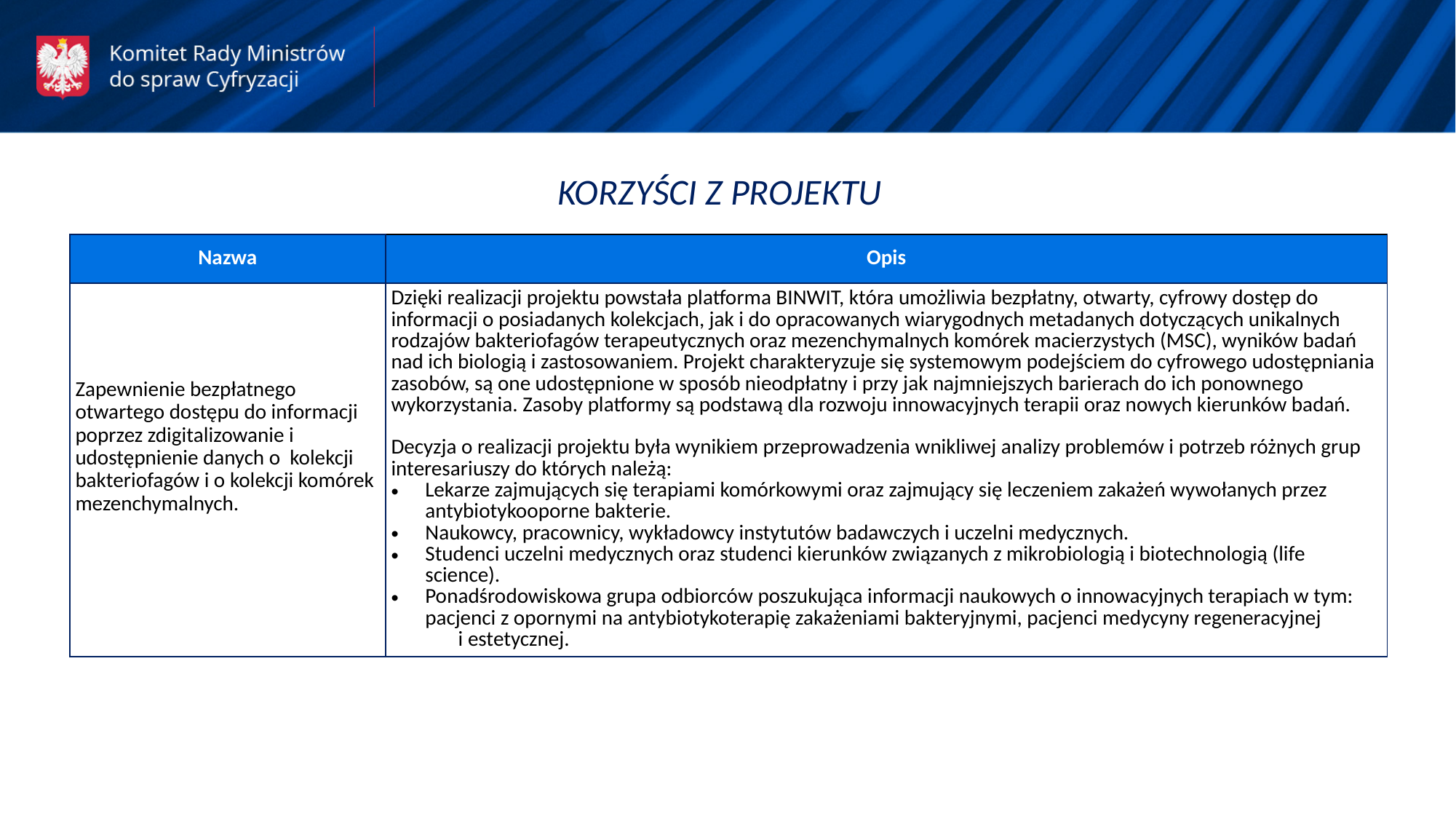

KORZYŚCI Z PROJEKTU
| Nazwa | Opis |
| --- | --- |
| Zapewnienie bezpłatnego otwartego dostępu do informacji poprzez zdigitalizowanie i udostępnienie danych o kolekcji bakteriofagów i o kolekcji komórek mezenchymalnych. | Dzięki realizacji projektu powstała platforma BINWIT, która umożliwia bezpłatny, otwarty, cyfrowy dostęp do informacji o posiadanych kolekcjach, jak i do opracowanych wiarygodnych metadanych dotyczących unikalnych rodzajów bakteriofagów terapeutycznych oraz mezenchymalnych komórek macierzystych (MSC), wyników badań nad ich biologią i zastosowaniem. Projekt charakteryzuje się systemowym podejściem do cyfrowego udostępniania zasobów, są one udostępnione w sposób nieodpłatny i przy jak najmniejszych barierach do ich ponownego wykorzystania. Zasoby platformy są podstawą dla rozwoju innowacyjnych terapii oraz nowych kierunków badań. Decyzja o realizacji projektu była wynikiem przeprowadzenia wnikliwej analizy problemów i potrzeb różnych grup interesariuszy do których należą: Lekarze zajmujących się terapiami komórkowymi oraz zajmujący się leczeniem zakażeń wywołanych przez antybiotykooporne bakterie. Naukowcy, pracownicy, wykładowcy instytutów badawczych i uczelni medycznych. Studenci uczelni medycznych oraz studenci kierunków związanych z mikrobiologią i biotechnologią (life science). Ponadśrodowiskowa grupa odbiorców poszukująca informacji naukowych o innowacyjnych terapiach w tym: pacjenci z opornymi na antybiotykoterapię zakażeniami bakteryjnymi, pacjenci medycyny regeneracyjnej i estetycznej. |